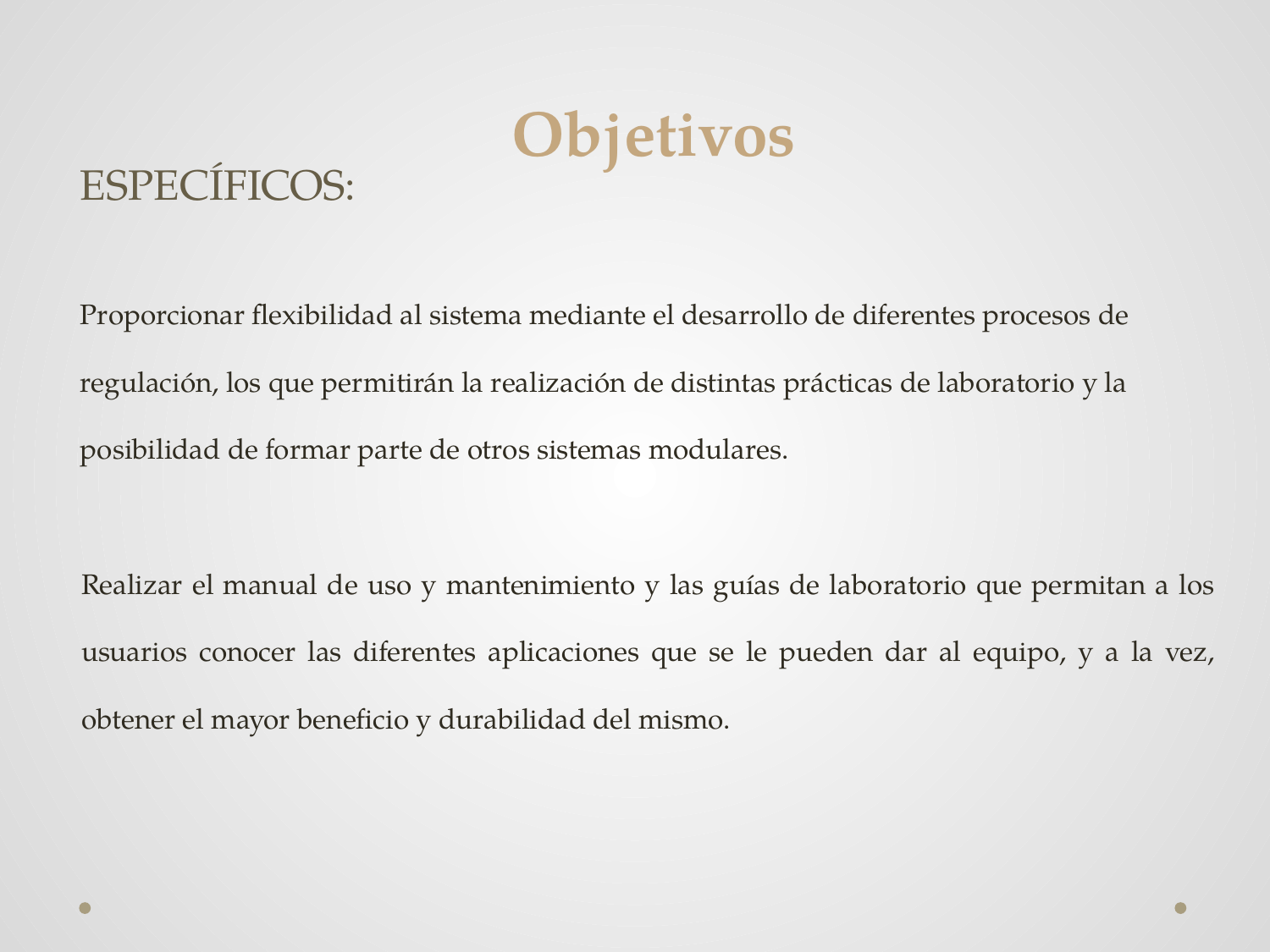

Objetivos
ESPECÍFICOS:
Proporcionar flexibilidad al sistema mediante el desarrollo de diferentes procesos de regulación, los que permitirán la realización de distintas prácticas de laboratorio y la posibilidad de formar parte de otros sistemas modulares.
Realizar el manual de uso y mantenimiento y las guías de laboratorio que permitan a los usuarios conocer las diferentes aplicaciones que se le pueden dar al equipo, y a la vez, obtener el mayor beneficio y durabilidad del mismo.